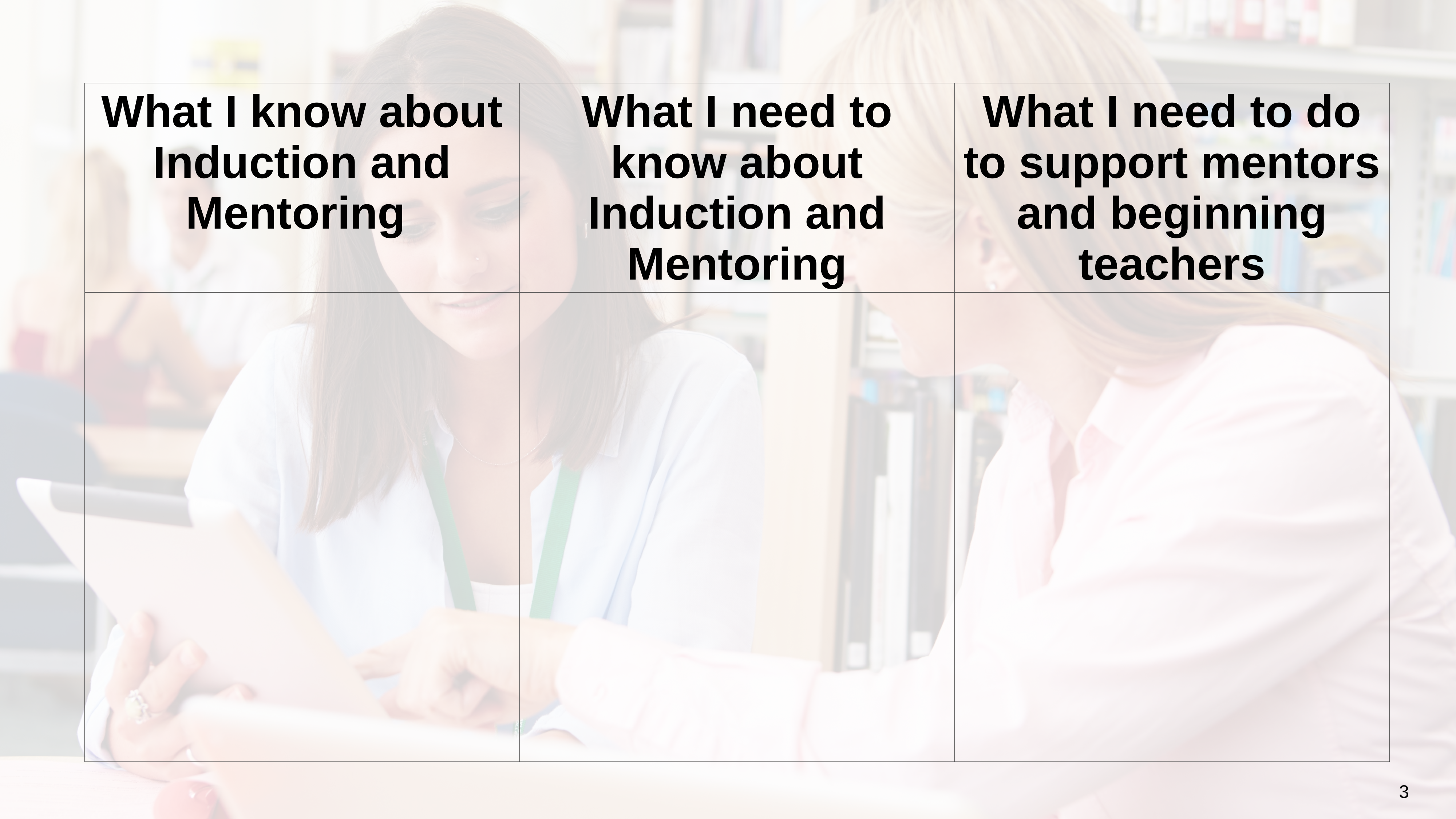

| What I know about Induction and Mentoring | What I need to know about Induction and Mentoring | What I need to do to support mentors and beginning teachers |
| --- | --- | --- |
|  |  |  |
3